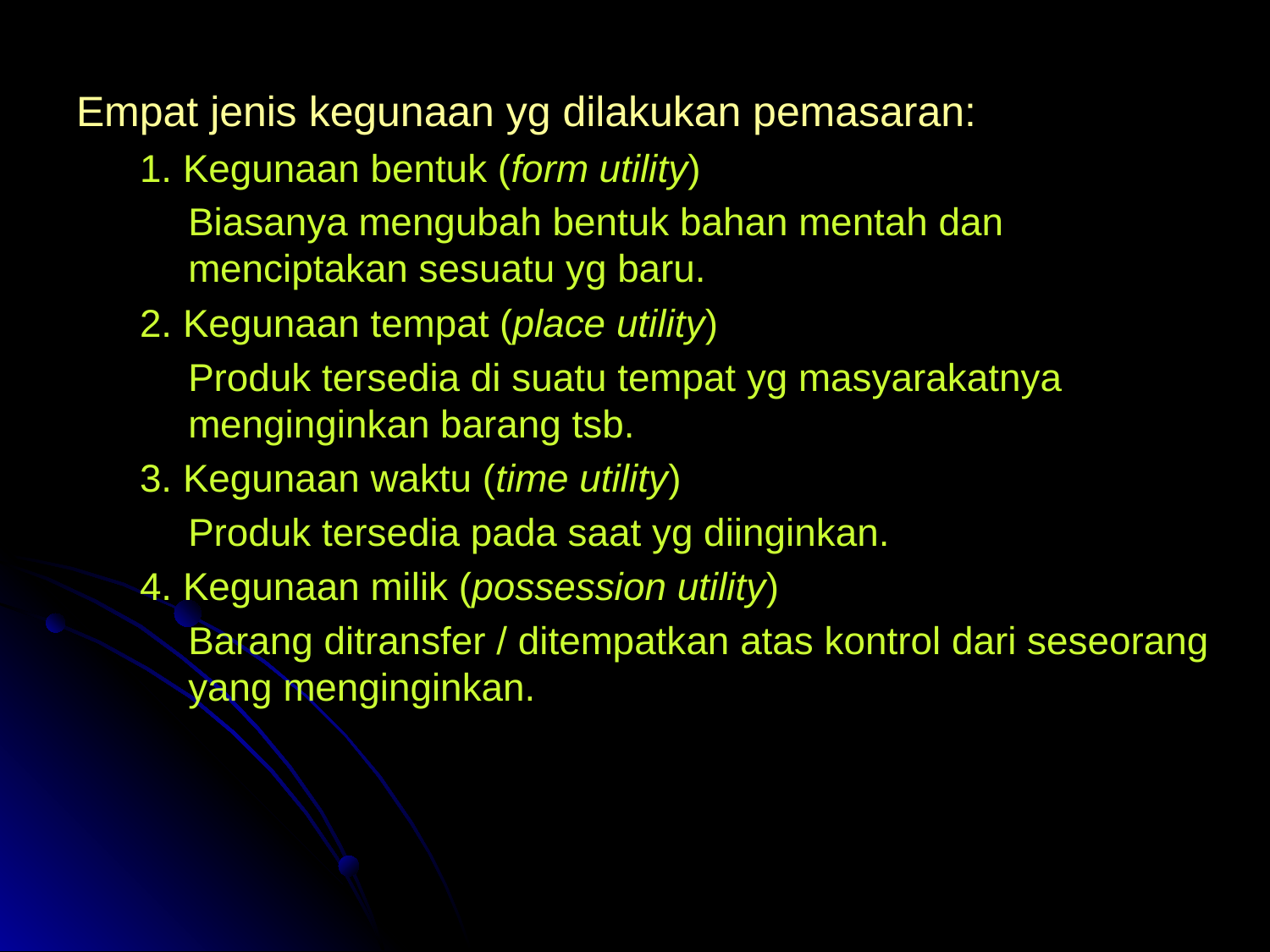

Empat jenis kegunaan yg dilakukan pemasaran:
1. Kegunaan bentuk (form utility)
	Biasanya mengubah bentuk bahan mentah dan menciptakan sesuatu yg baru.
2. Kegunaan tempat (place utility)
	Produk tersedia di suatu tempat yg masyarakatnya menginginkan barang tsb.
3. Kegunaan waktu (time utility)
	Produk tersedia pada saat yg diinginkan.
4. Kegunaan milik (possession utility)
	Barang ditransfer / ditempatkan atas kontrol dari seseorang yang menginginkan.